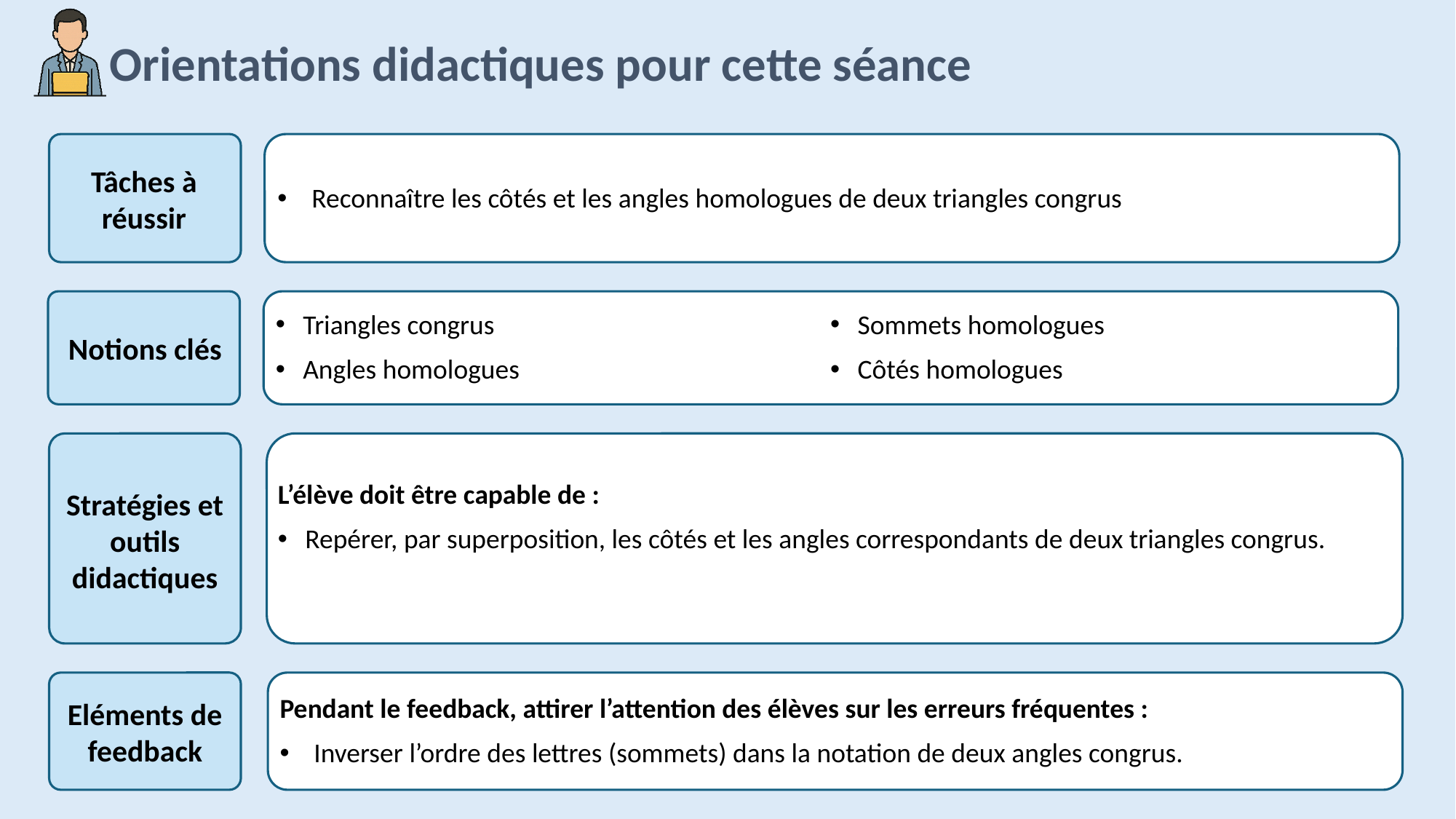

Reconnaître les côtés et les angles homologues de deux triangles congrus
Triangles congrus
Angles homologues
Sommets homologues
Côtés homologues
L’élève doit être capable de :
Repérer, par superposition, les côtés et les angles correspondants de deux triangles congrus.

Pendant le feedback, attirer l’attention des élèves sur les erreurs fréquentes :
Inverser l’ordre des lettres (sommets) dans la notation de deux angles congrus.